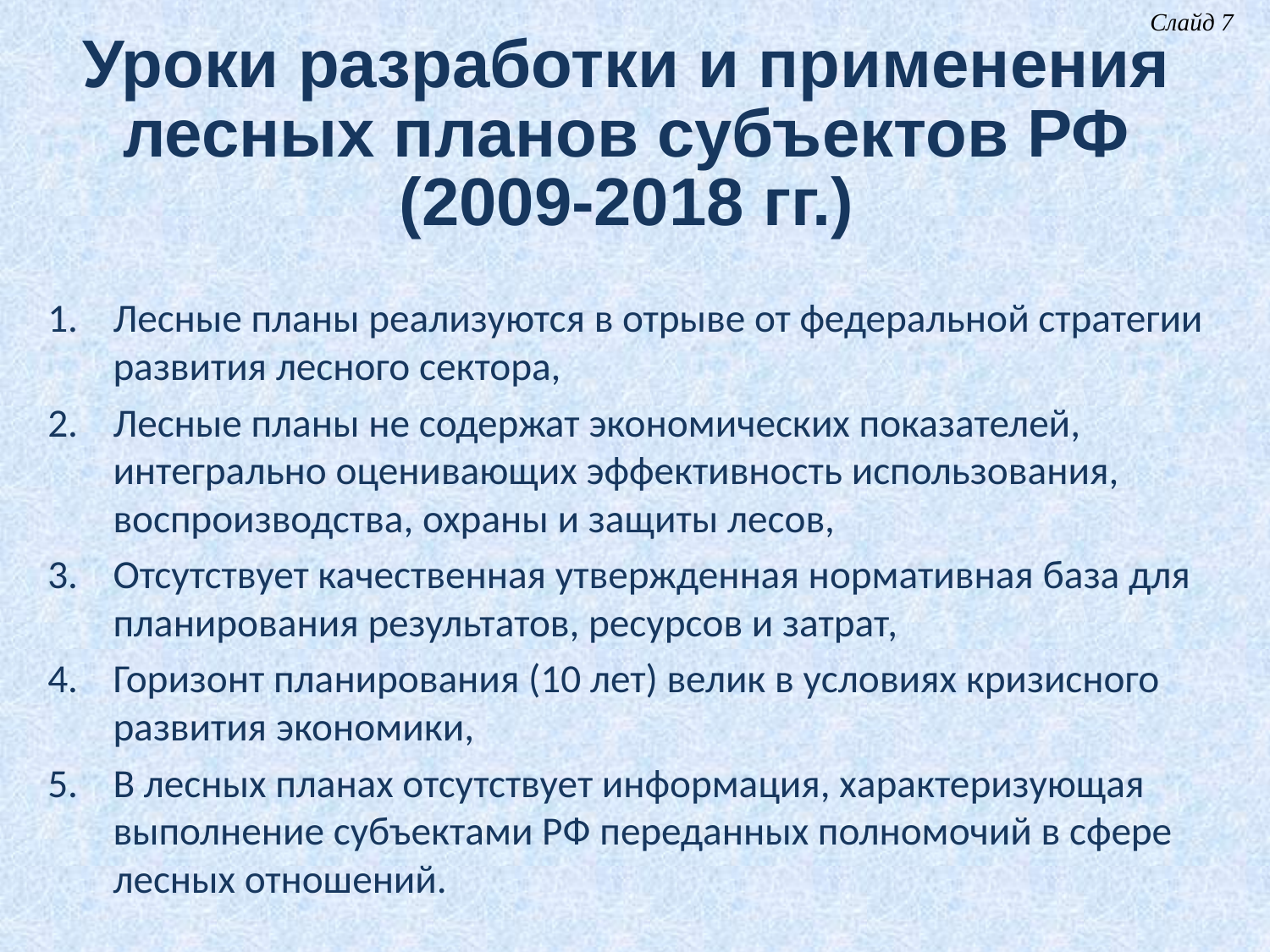

Слайд 7
# Уроки разработки и применения лесных планов субъектов РФ (2009-2018 гг.)
Лесные планы реализуются в отрыве от федеральной стратегии развития лесного сектора,
Лесные планы не содержат экономических показателей, интегрально оценивающих эффективность использования, воспроизводства, охраны и защиты лесов,
Отсутствует качественная утвержденная нормативная база для планирования результатов, ресурсов и затрат,
Горизонт планирования (10 лет) велик в условиях кризисного развития экономики,
В лесных планах отсутствует информация, характеризующая выполнение субъектами РФ переданных полномочий в сфере лесных отношений.